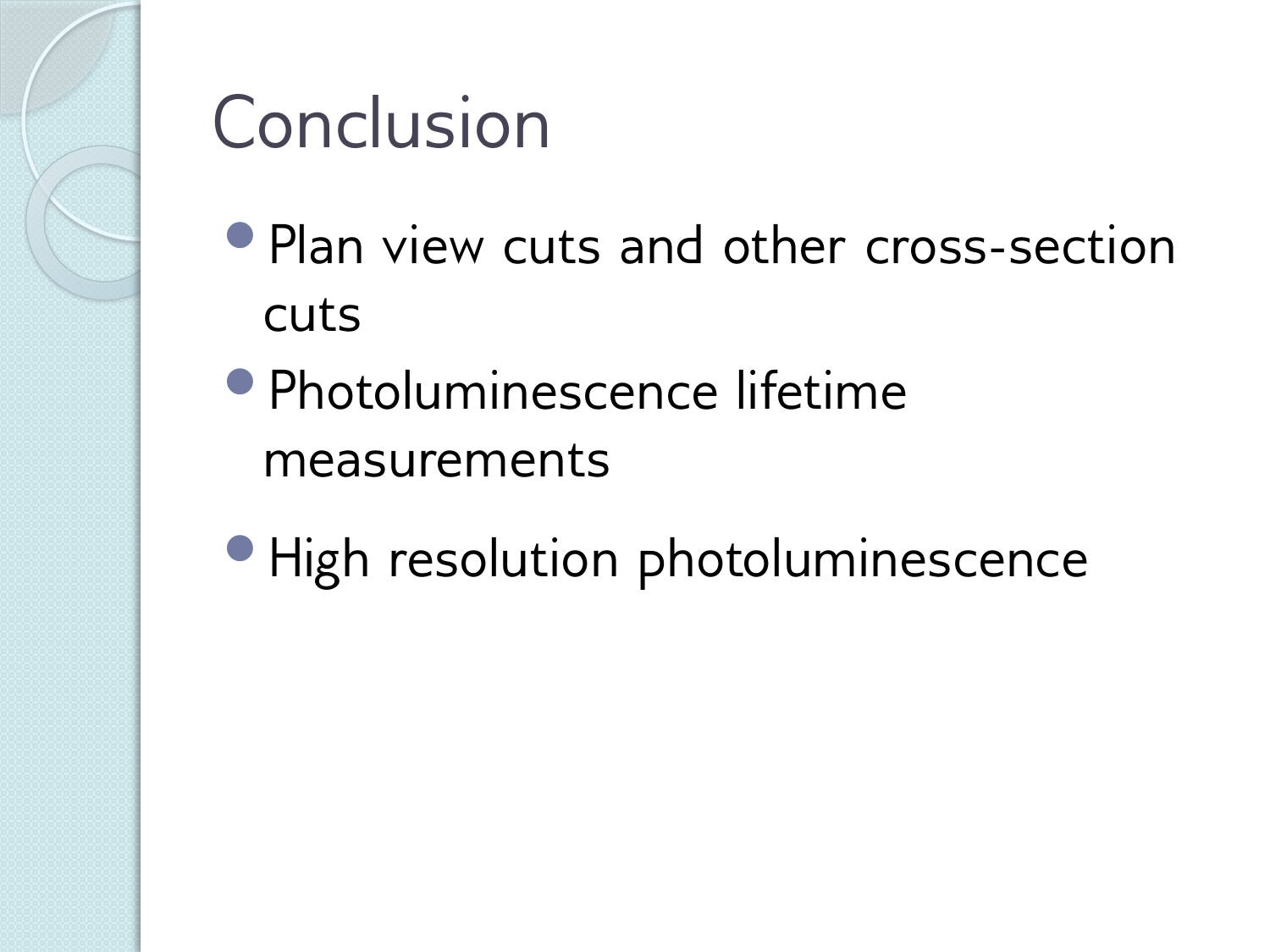

# Conclusion
Plan view cuts and other cross-section cuts
Photoluminescence lifetime measurements
High resolution photoluminescence